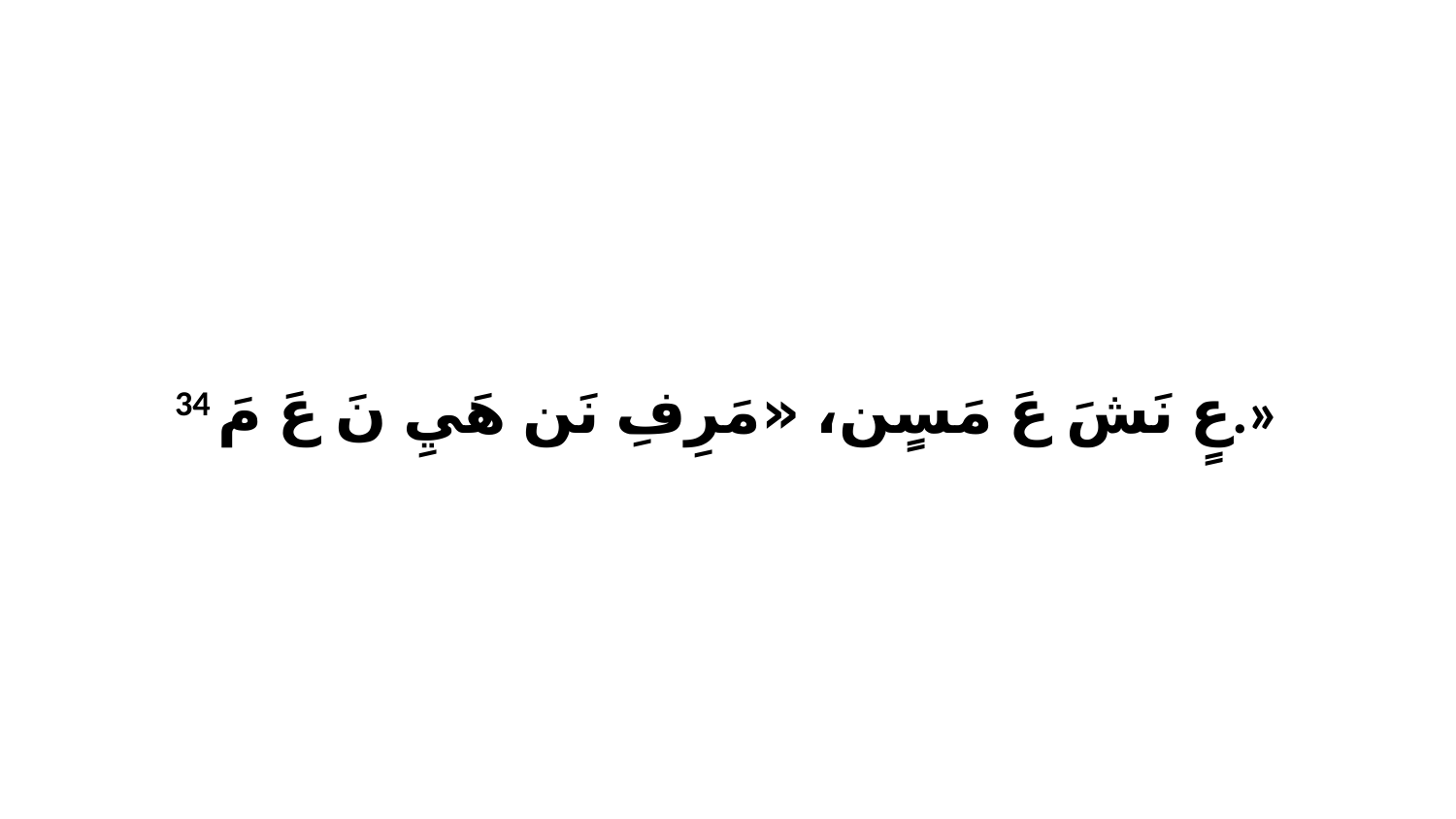

34 عٍ نَشَ عَ مَسٍن، «مَرِفِ نَن هَيِ نَ عَ مَ.»